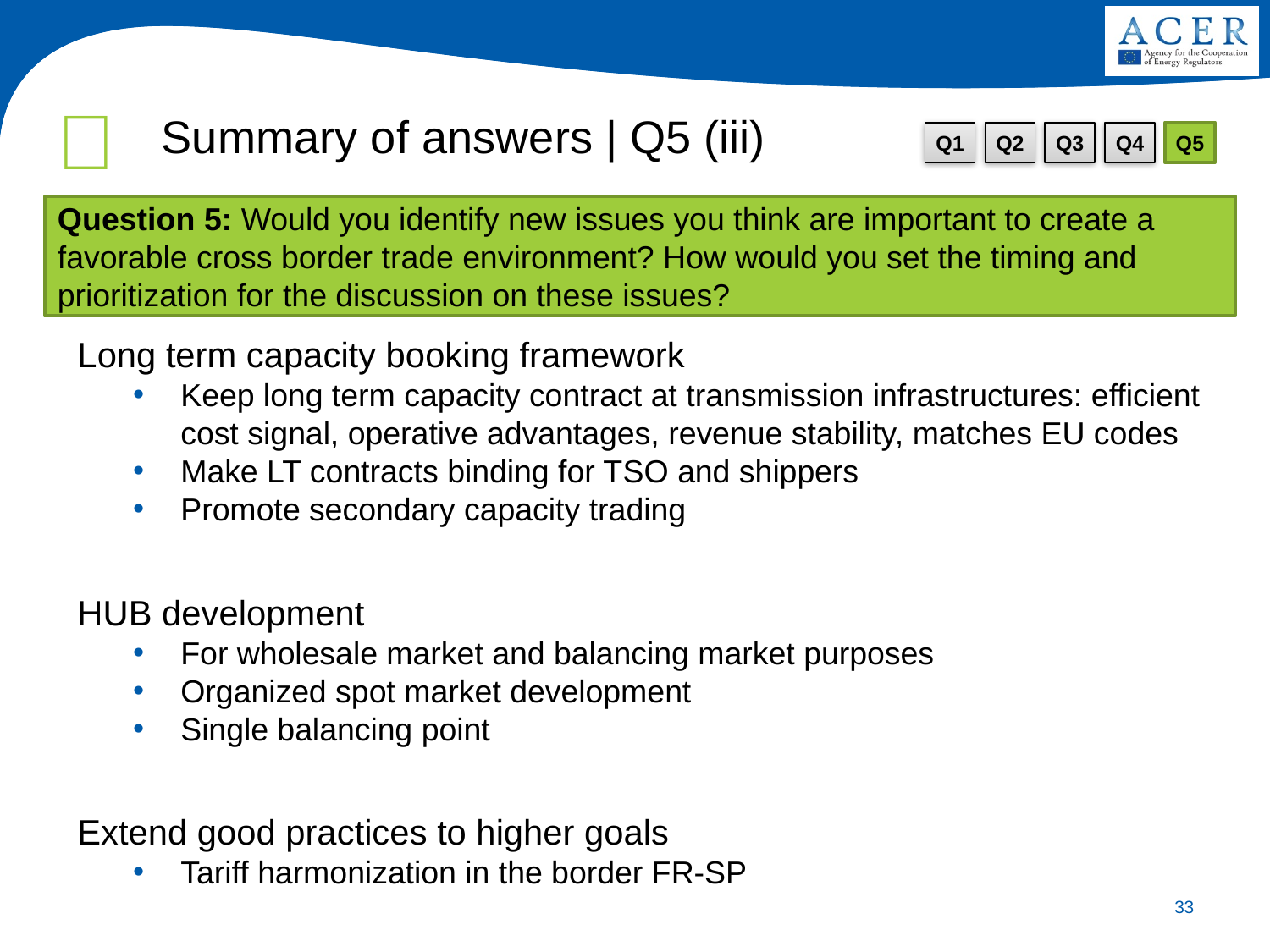

Summary of answers | Q5 (iii)
# Consulta Pública sobre harmonização das tarifas de interligação de gás natural entre Portugal e Espanha
Q1
Q2
Q3
Q4
Q5
Question 5: Would you identify new issues you think are important to create a favorable cross border trade environment? How would you set the timing and prioritization for the discussion on these issues?
Long term capacity booking framework
Keep long term capacity contract at transmission infrastructures: efficient cost signal, operative advantages, revenue stability, matches EU codes
Make LT contracts binding for TSO and shippers
Promote secondary capacity trading

HUB development
For wholesale market and balancing market purposes
Organized spot market development
Single balancing point

Extend good practices to higher goals
Tariff harmonization in the border FR-SP